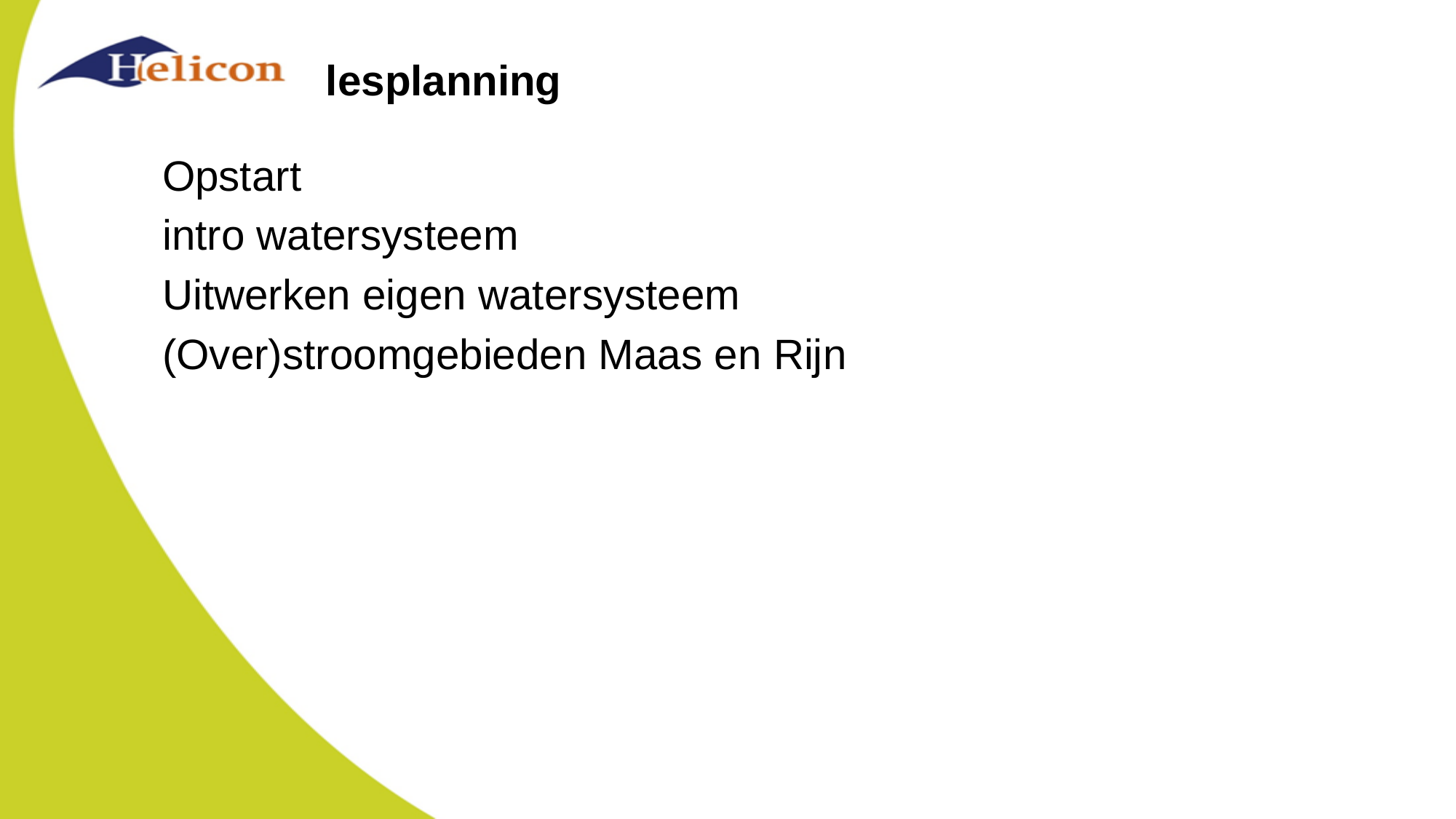

# lesplanning
Opstart
intro watersysteem
Uitwerken eigen watersysteem
(Over)stroomgebieden Maas en Rijn